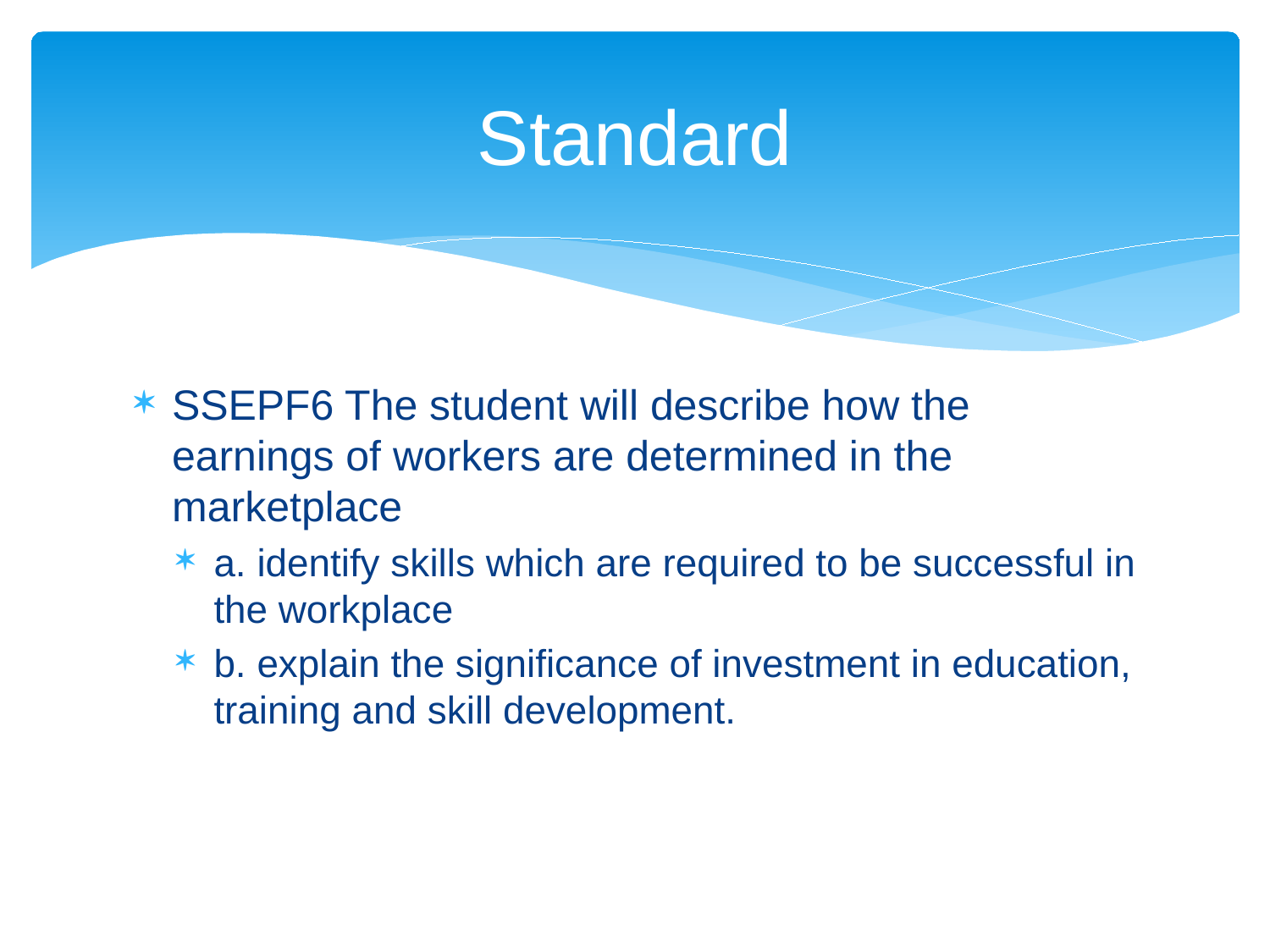

# Standard
SSEPF6 The student will describe how the earnings of workers are determined in the marketplace
a. identify skills which are required to be successful in the workplace
b. explain the significance of investment in education, training and skill development.